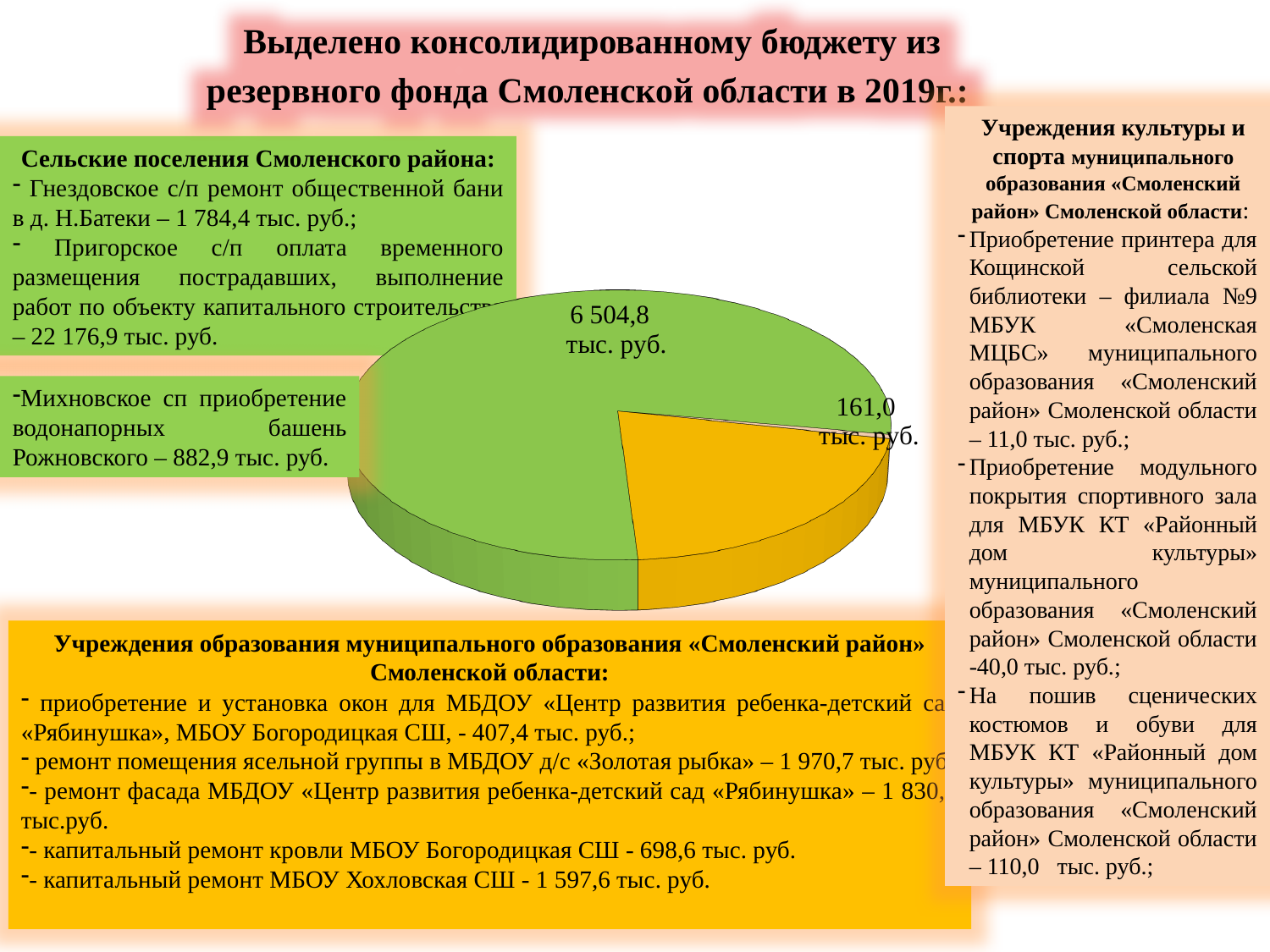

Выделено консолидированному бюджету из резервного фонда Смоленской области в 2019г.:
Учреждения культуры и спорта муниципального образования «Смоленский район» Смоленской области:
Приобретение принтера для Кощинской сельской библиотеки – филиала №9 МБУК «Смоленская МЦБС» муниципального образования «Смоленский район» Смоленской области – 11,0 тыс. руб.;
Приобретение модульного покрытия спортивного зала для МБУК КТ «Районный дом культуры» муниципального образования «Смоленский район» Смоленской области -40,0 тыс. руб.;
На пошив сценических костюмов и обуви для МБУК КТ «Районный дом культуры» муниципального образования «Смоленский район» Смоленской области – 110,0   тыс. руб.;
Сельские поселения Смоленского района:
 Гнездовское с/п ремонт общественной бани в д. Н.Батеки – 1 784,4 тыс. руб.;
 Пригорское с/п оплата временного размещения пострадавших, выполнение работ по объекту капитального строительства – 22 176,9 тыс. руб.

[unsupported chart]

Михновское сп приобретение водонапорных башень Рожновского – 882,9 тыс. руб.
Учреждения образования муниципального образования «Смоленский район» Смоленской области:
 приобретение и установка окон для МБДОУ «Центр развития ребенка-детский сад «Рябинушка», МБОУ Богородицкая СШ, - 407,4 тыс. руб.;
 ремонт помещения ясельной группы в МБДОУ д/с «Золотая рыбка» – 1 970,7 тыс. руб.
- ремонт фасада МБДОУ «Центр развития ребенка-детский сад «Рябинушка» – 1 830,5 тыс.руб.
- капитальный ремонт кровли МБОУ Богородицкая СШ - 698,6 тыс. руб.
- капитальный ремонт МБОУ Хохловская СШ - 1 597,6 тыс. руб.